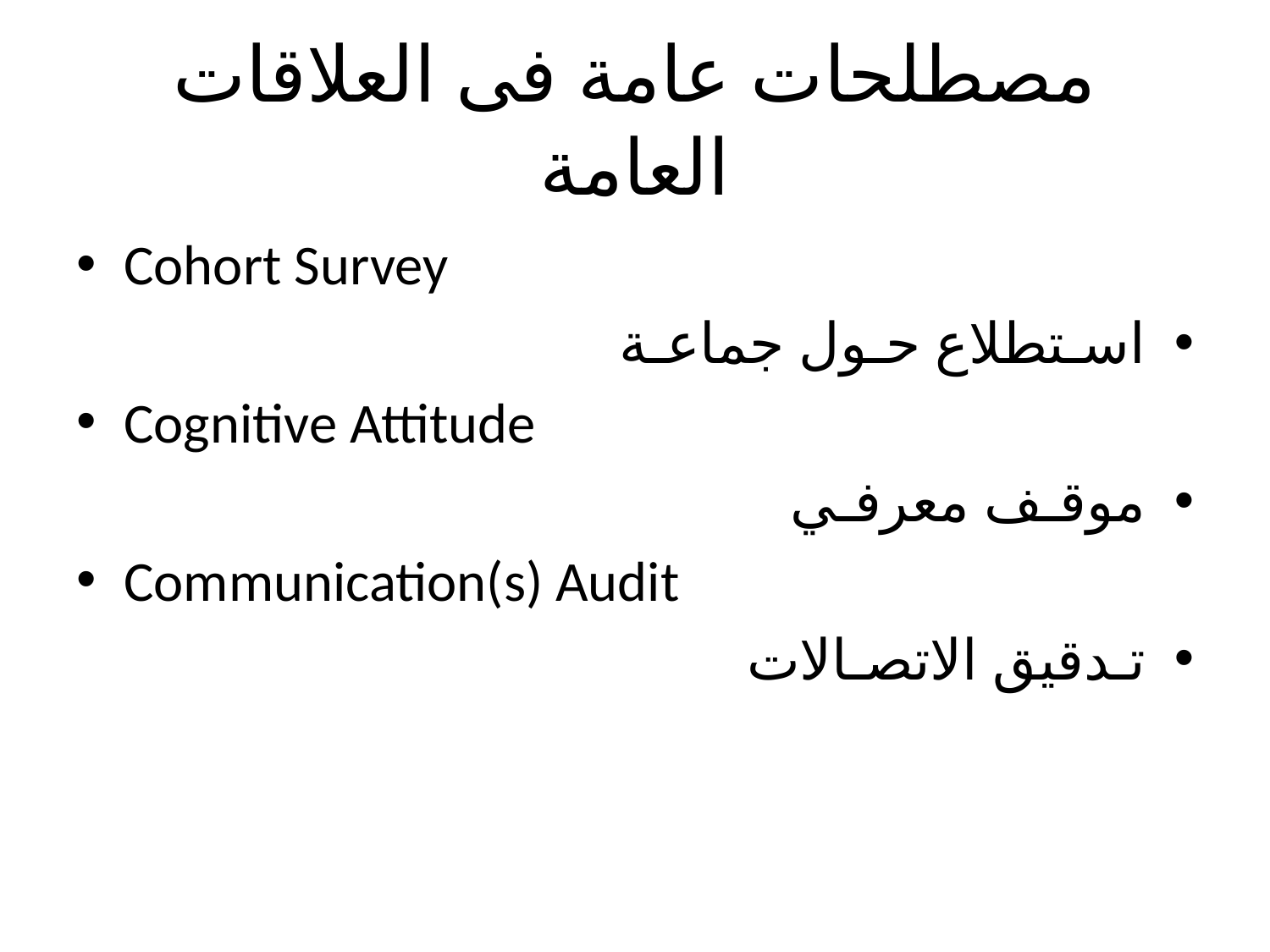

# مصطلحات عامة فى العلاقات العامة
Cohort Survey
اسـتطلاع حـول جماعـة
Cognitive Attitude
موقـف معرفـي
Communication(s) Audit
تـدقيق الاتصـالات